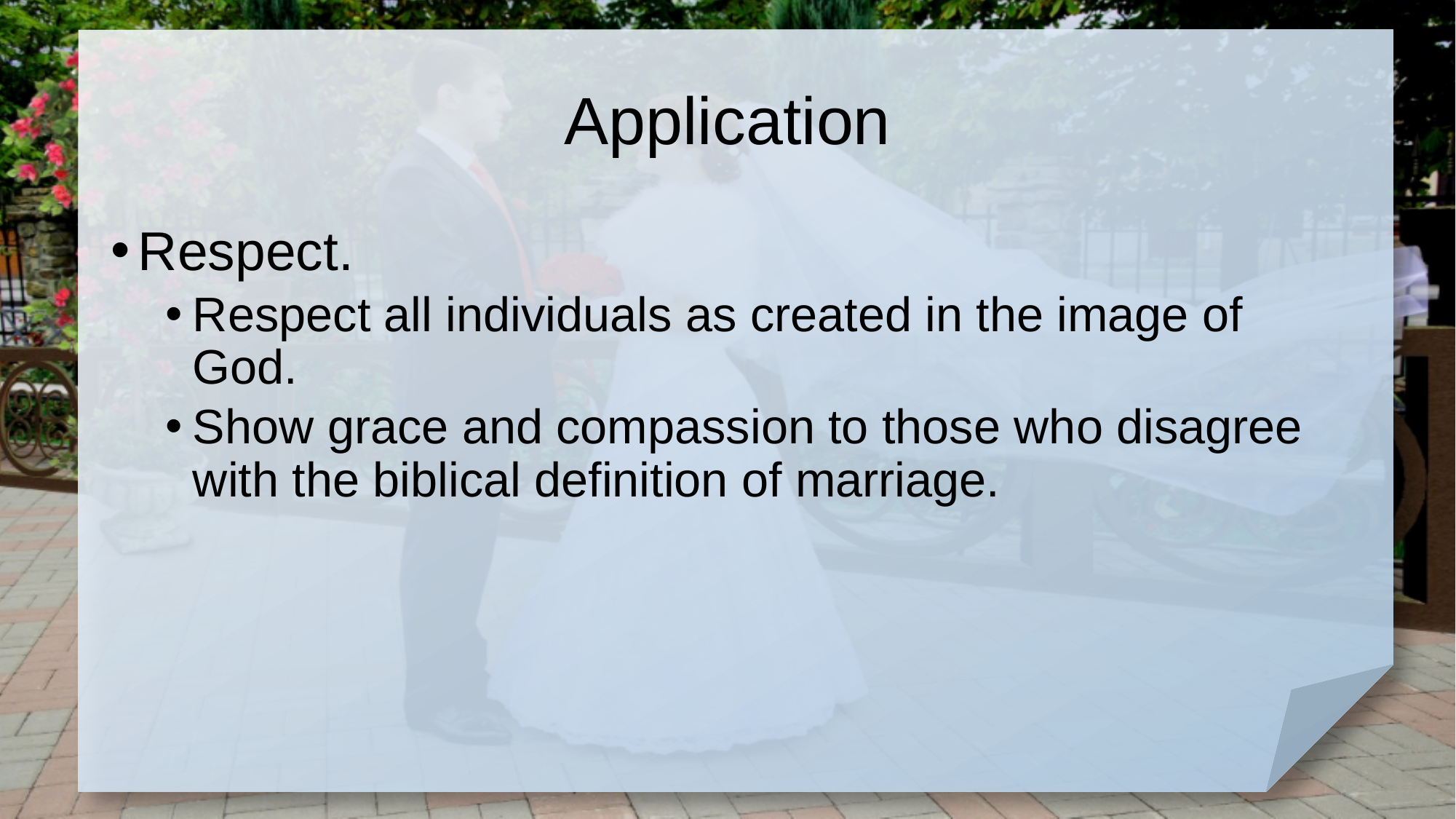

# Application
Respect.
Respect all individuals as created in the image of God.
Show grace and compassion to those who disagree with the biblical definition of marriage.